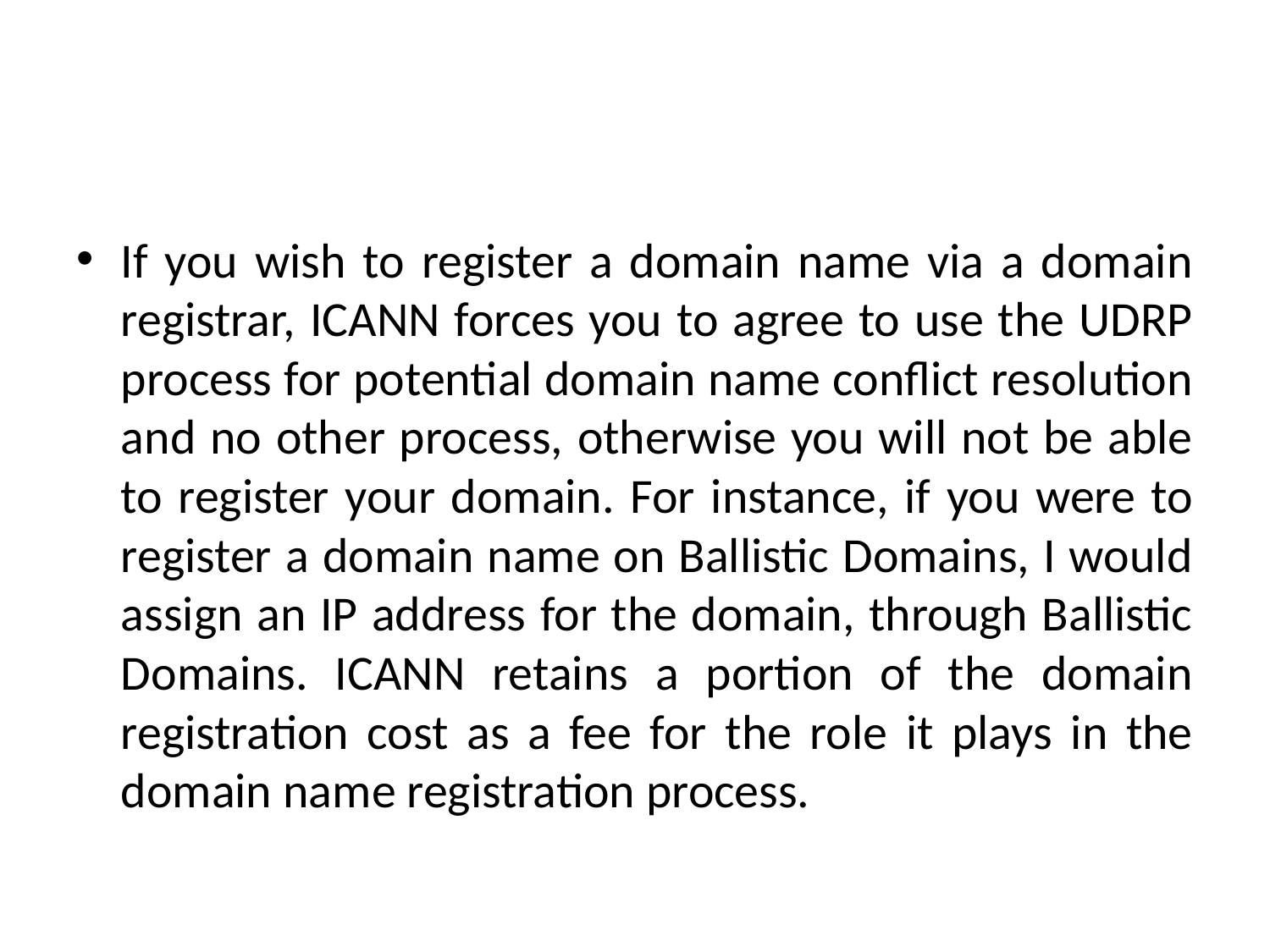

#
If you wish to register a domain name via a domain registrar, ICANN forces you to agree to use the UDRP process for potential domain name conflict resolution and no other process, otherwise you will not be able to register your domain. For instance, if you were to register a domain name on Ballistic Domains, I would assign an IP address for the domain, through Ballistic Domains. ICANN retains a portion of the domain registration cost as a fee for the role it plays in the domain name registration process.